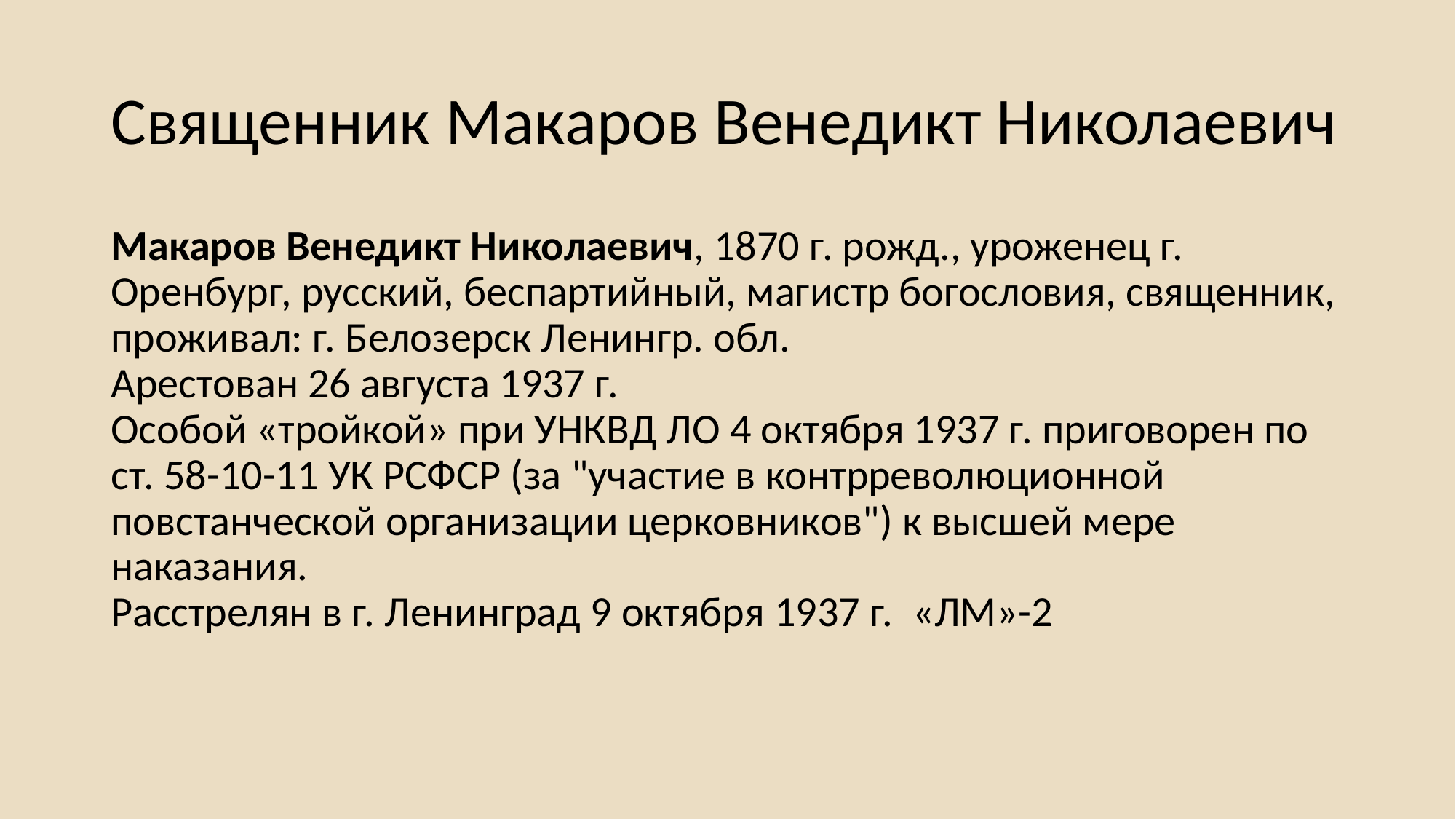

# Священник Макаров Венедикт Николаевич
Макаров Венедикт Николаевич, 1870 г. рожд., уроженец г. Оренбург, русский, беспартийный, магистр богословия, священник, проживал: г. Белозерск Ленингр. обл.
Арестован 26 августа 1937 г.
Особой «тройкой» при УНКВД ЛО 4 октября 1937 г. приговорен по ст. 58-10-11 УК РСФСР (за "участие в контрреволюционной повстанческой организации церковников") к высшей мере наказания.
Расстрелян в г. Ленинград 9 октября 1937 г.  «ЛМ»-2